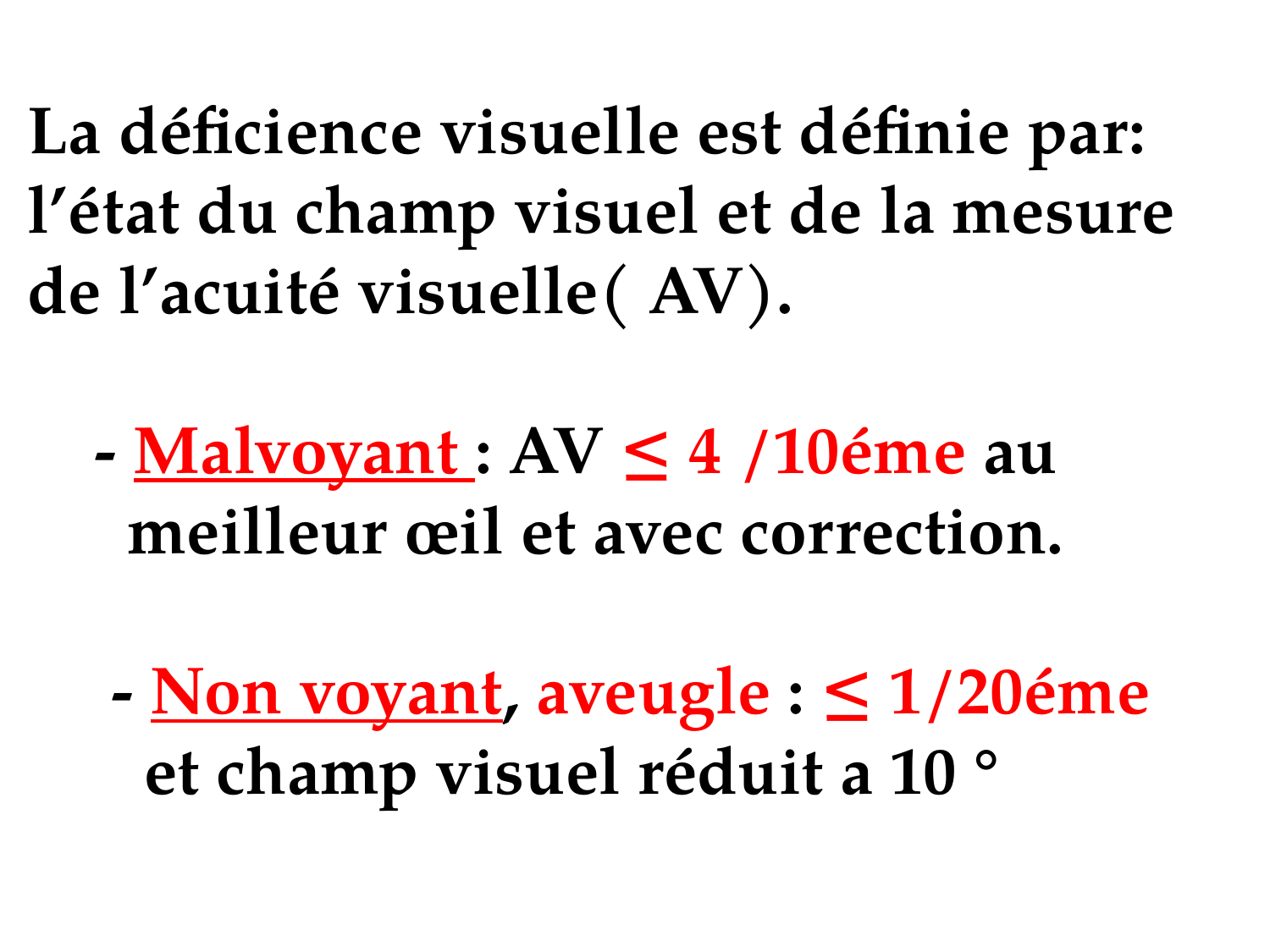

# La déficience visuelle est définie par: l’état du champ visuel et de la mesure de l’acuité visuelle( AV). - Malvoyant : AV ≤ 4 /10éme au meilleur œil et avec correction. - Non voyant, aveugle : ≤ 1/20éme et champ visuel réduit a 10 °